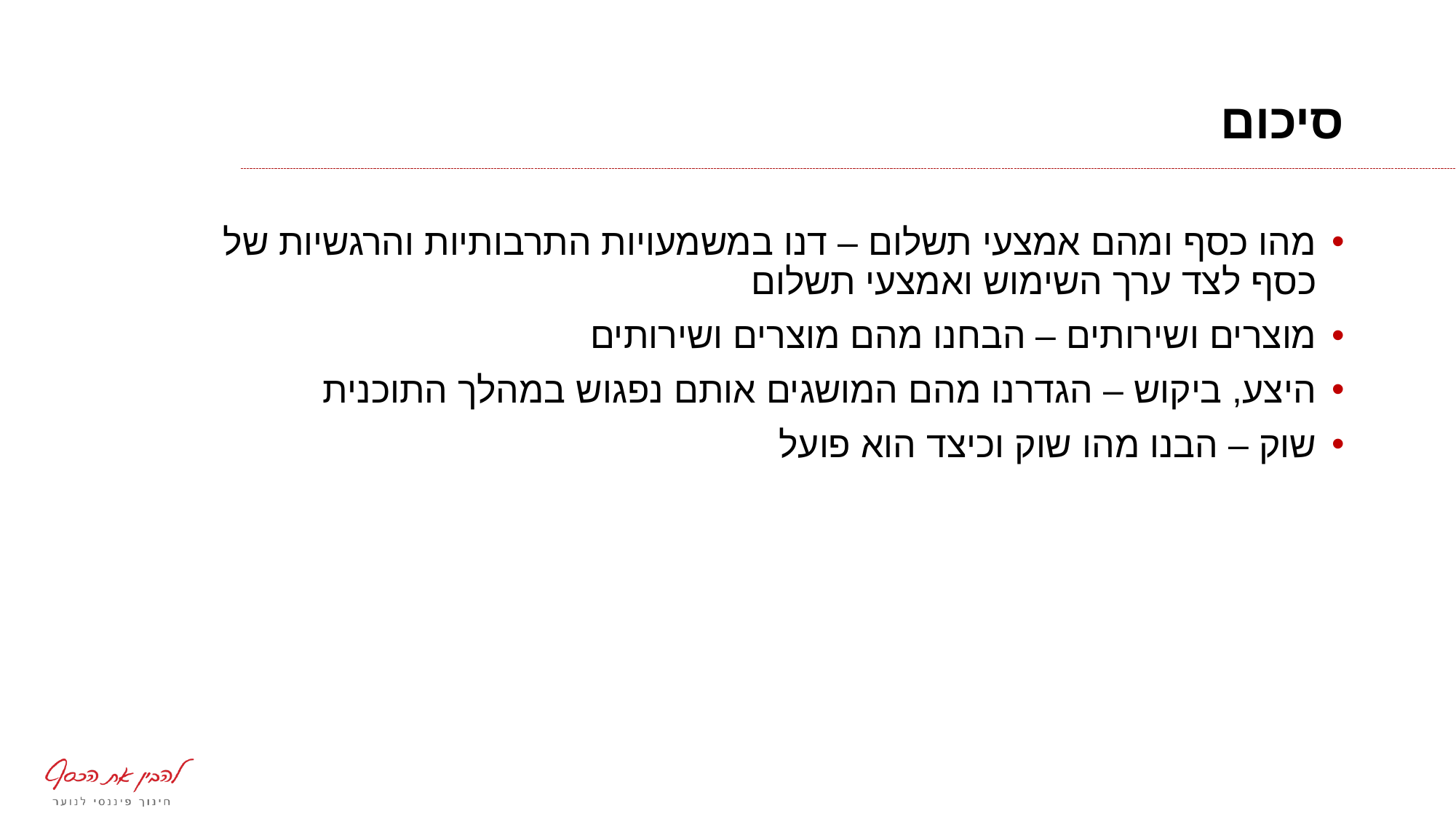

# סיכום

מהו כסף ומהם אמצעי תשלום – דנו במשמעויות התרבותיות והרגשיות של כסף לצד ערך השימוש ואמצעי תשלום
מוצרים ושירותים – הבחנו מהם מוצרים ושירותים
היצע, ביקוש – הגדרנו מהם המושגים אותם נפגוש במהלך התוכנית
שוק – הבנו מהו שוק וכיצד הוא פועל